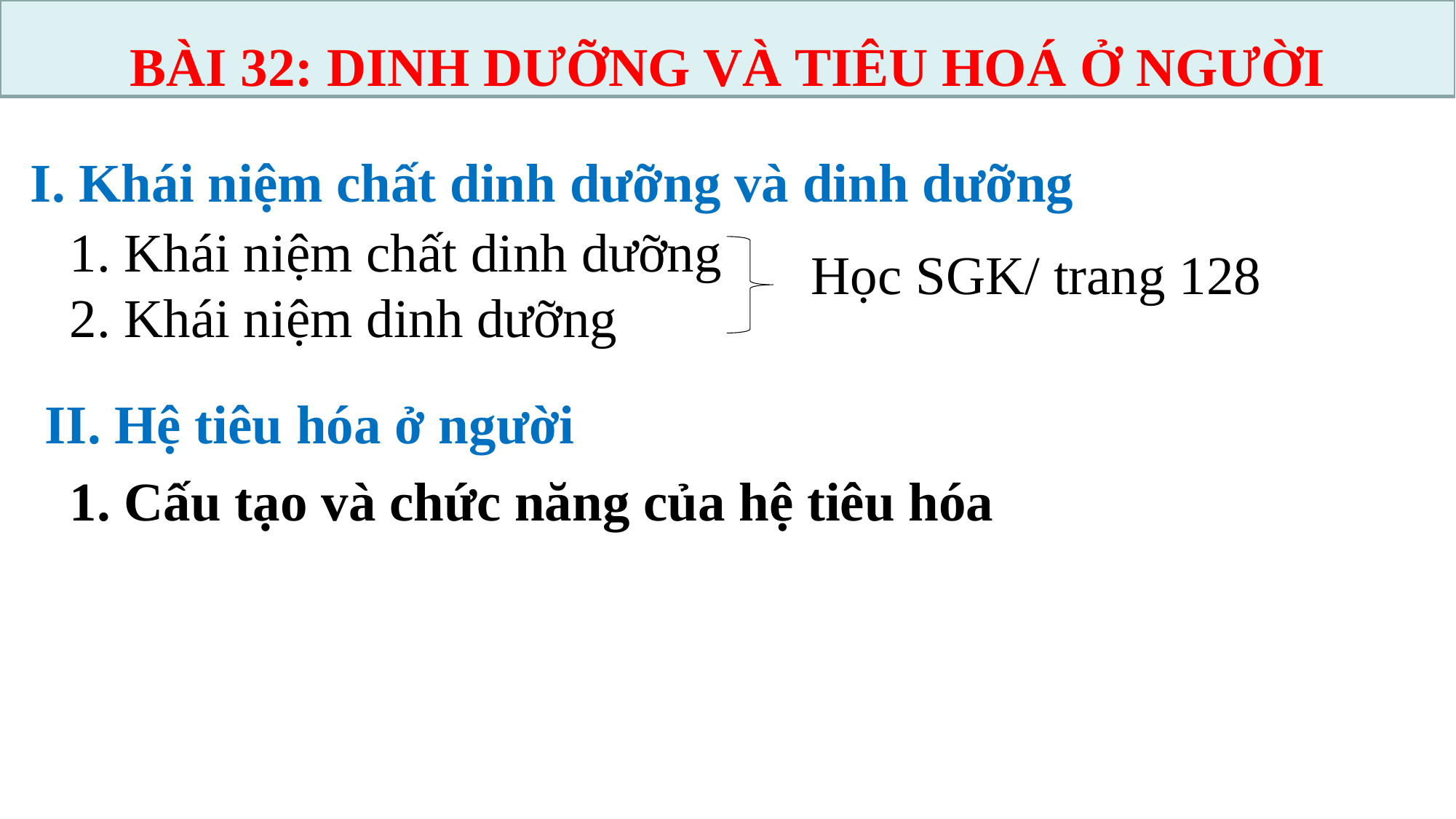

BÀI 32: DINH DƯỠNG VÀ TIÊU HOÁ Ở NGƯỜI
I. Khái niệm chất dinh dưỡng và dinh dưỡng
1. Khái niệm chất dinh dưỡng
2. Khái niệm dinh dưỡng
Học SGK/ trang 128

II. Hệ tiêu hóa ở người
1. Cấu tạo và chức năng của hệ tiêu hóa